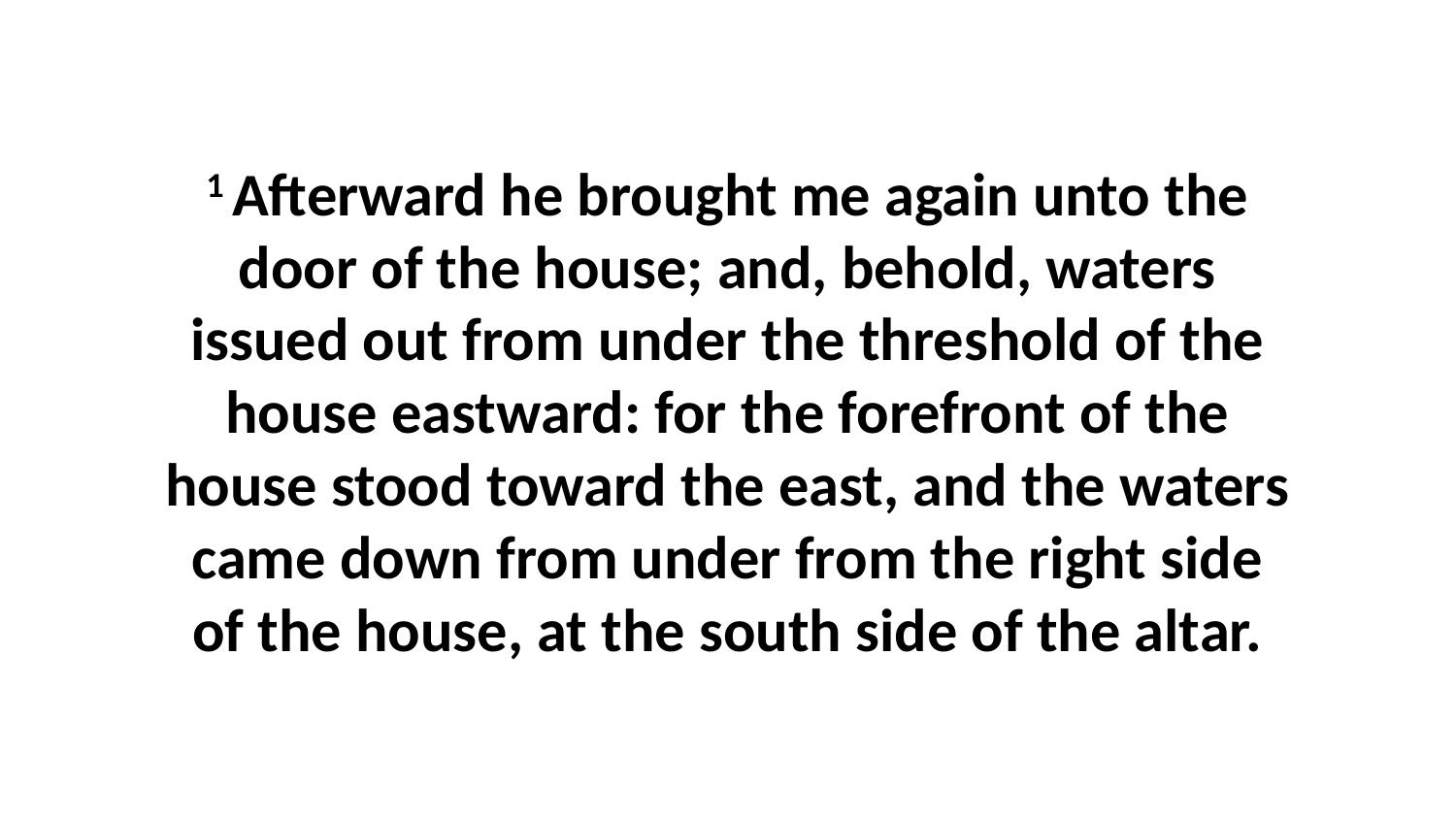

1 Afterward he brought me again unto the door of the house; and, behold, waters issued out from under the threshold of the house eastward: for the forefront of the house stood toward the east, and the waters came down from under from the right side of the house, at the south side of the altar.